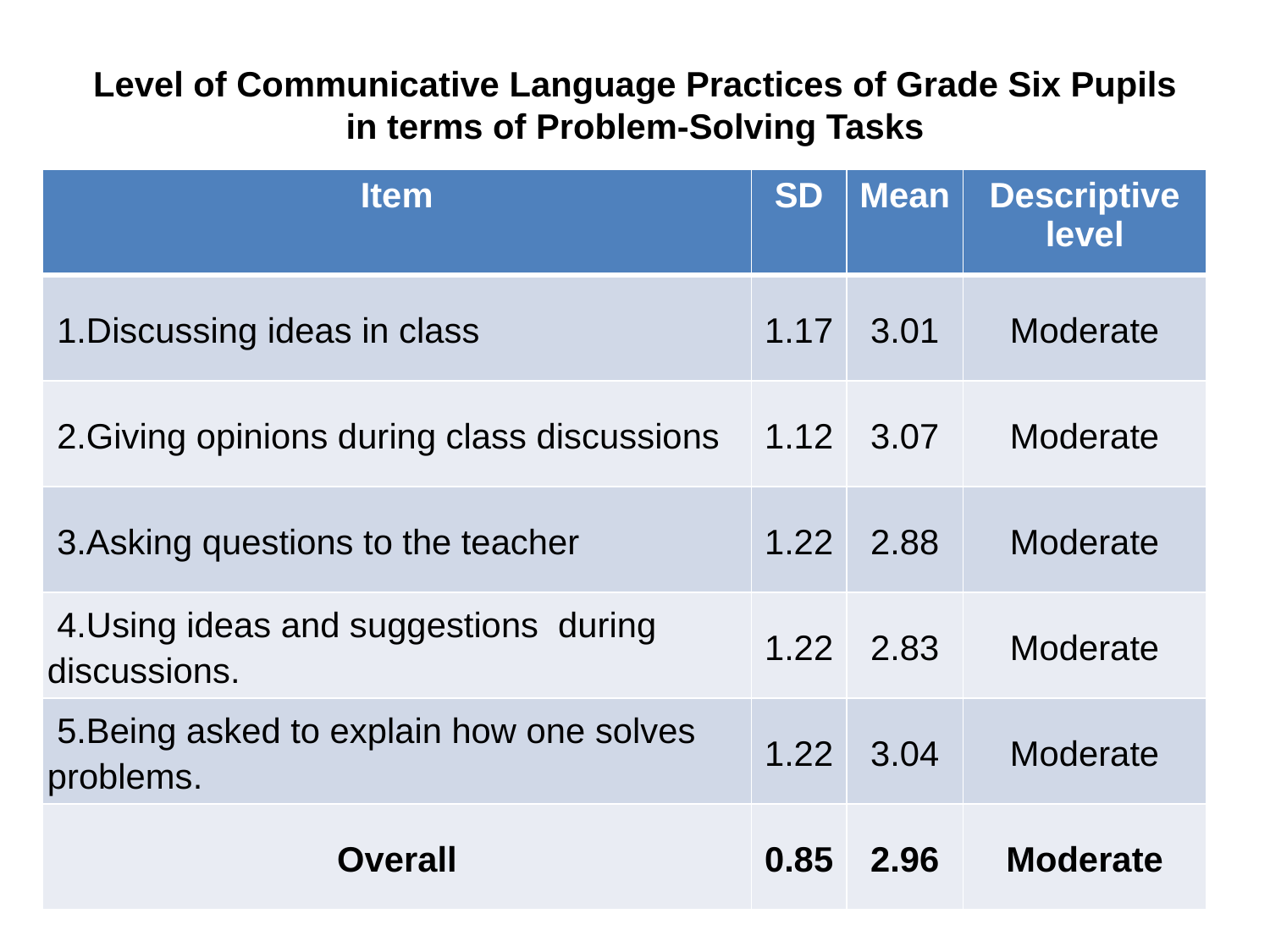

# Level of Communicative Language Practices of Grade Six Pupils in terms of Problem-Solving Tasks
| Item | SD | Mean | Descriptive level |
| --- | --- | --- | --- |
| 1.Discussing ideas in class | 1.17 | 3.01 | Moderate |
| 2.Giving opinions during class discussions | 1.12 | 3.07 | Moderate |
| 3.Asking questions to the teacher | 1.22 | 2.88 | Moderate |
| 4.Using ideas and suggestions during discussions. | 1.22 | 2.83 | Moderate |
| 5.Being asked to explain how one solves problems. | 1.22 | 3.04 | Moderate |
| Overall | 0.85 | 2.96 | Moderate |